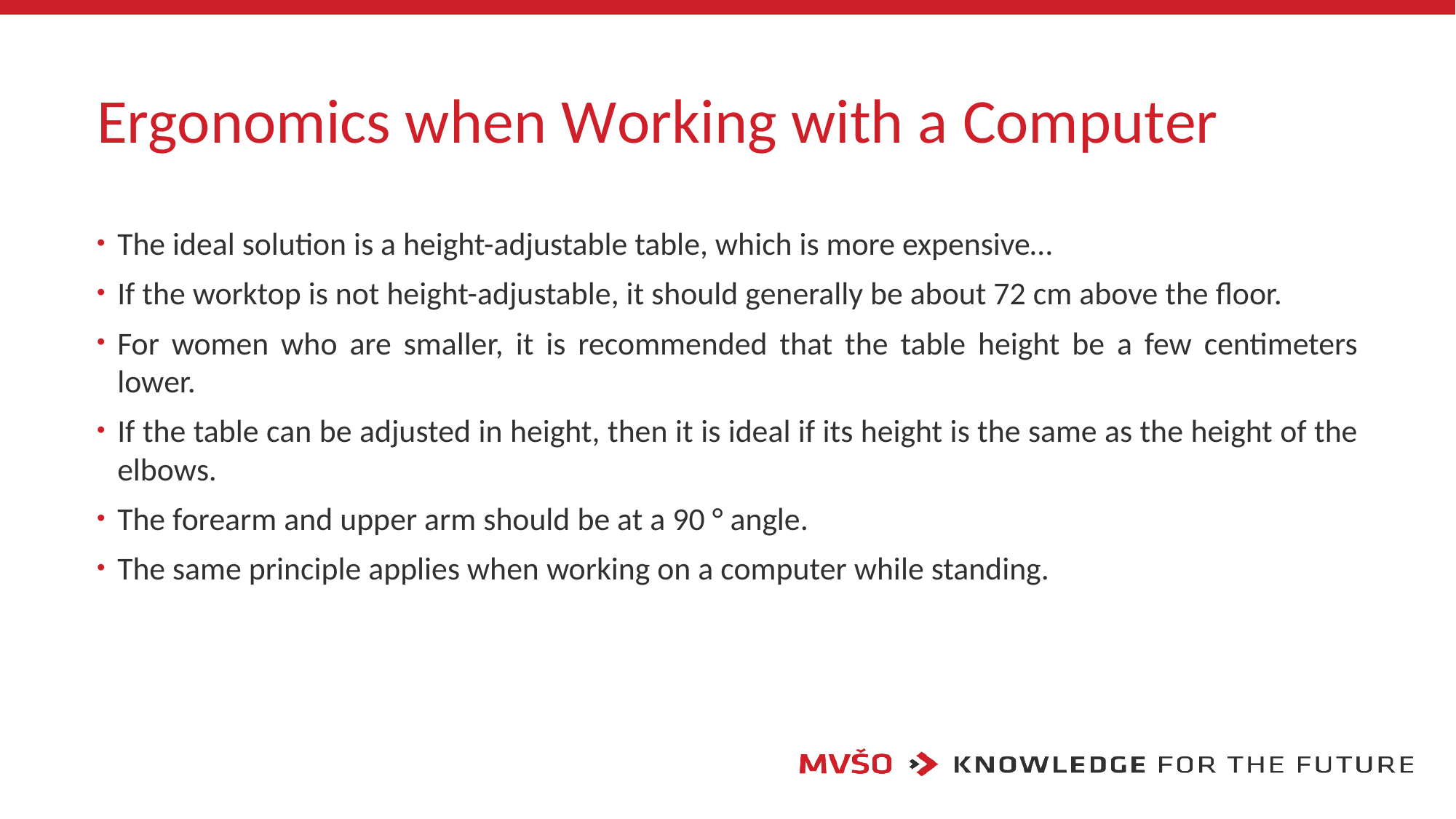

# Ergonomics when Working with a Computer
The ideal solution is a height-adjustable table, which is more expensive…
If the worktop is not height-adjustable, it should generally be about 72 cm above the floor.
For women who are smaller, it is recommended that the table height be a few centimeters lower.
If the table can be adjusted in height, then it is ideal if its height is the same as the height of the elbows.
The forearm and upper arm should be at a 90 ° angle.
The same principle applies when working on a computer while standing.